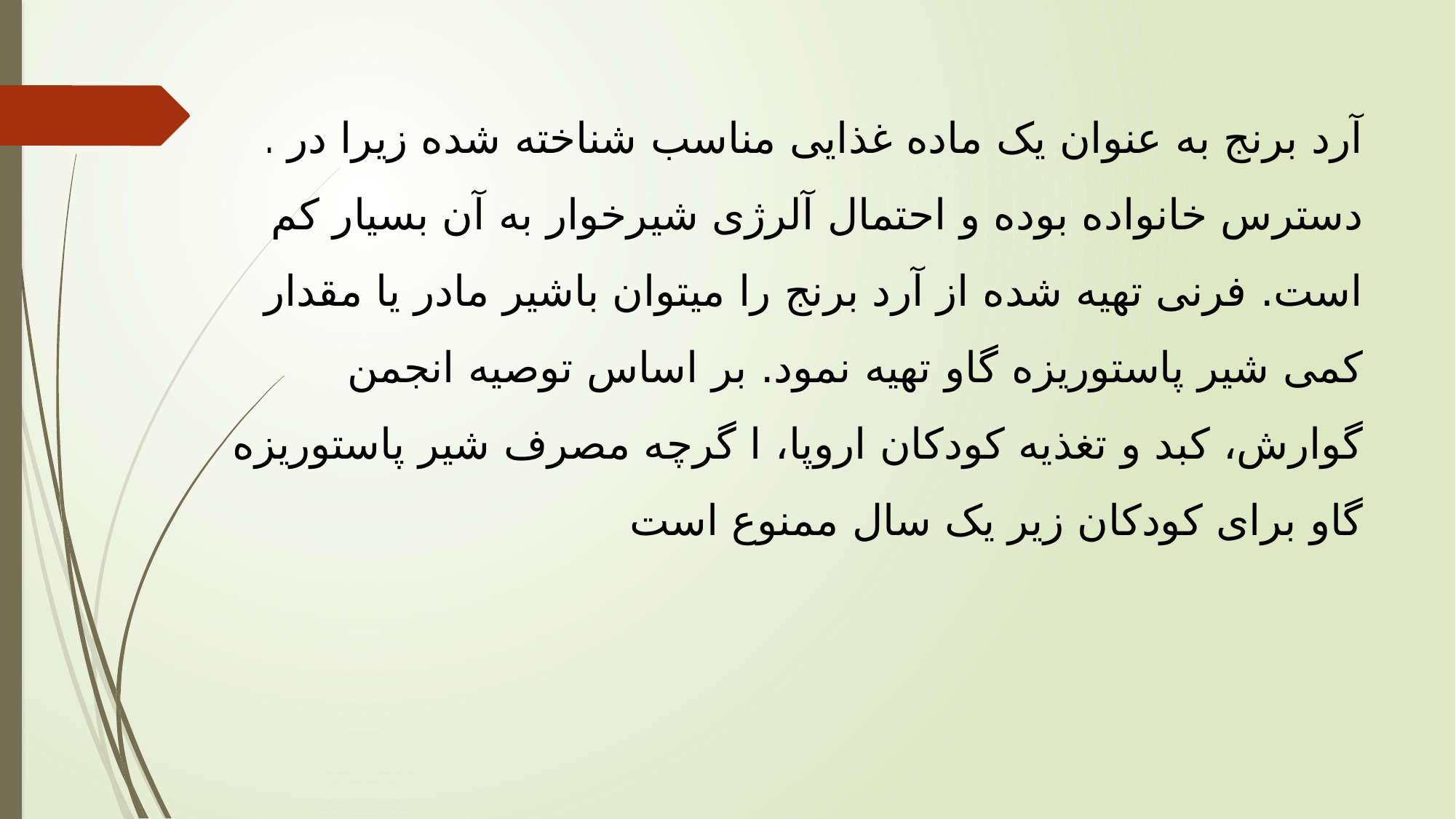

. آرد برنج به عنوان یک ماده غذایی مناسب شناخته شده زیرا در دسترس خانواده بوده و احتمال آلرژی شیرخوار به آن بسیار کم است. فرنی تهیه شده از آرد برنج را میتوان باشیر مادر یا مقدار کمی شیر پاستوریزه گاو تهیه نمود. بر اساس توصیه انجمن گوارش، کبد و تغذیه کودکان اروپا، ا گرچه مصرف شیر پاستوریزه گاو برای کودکان زیر یک سال ممنوع است